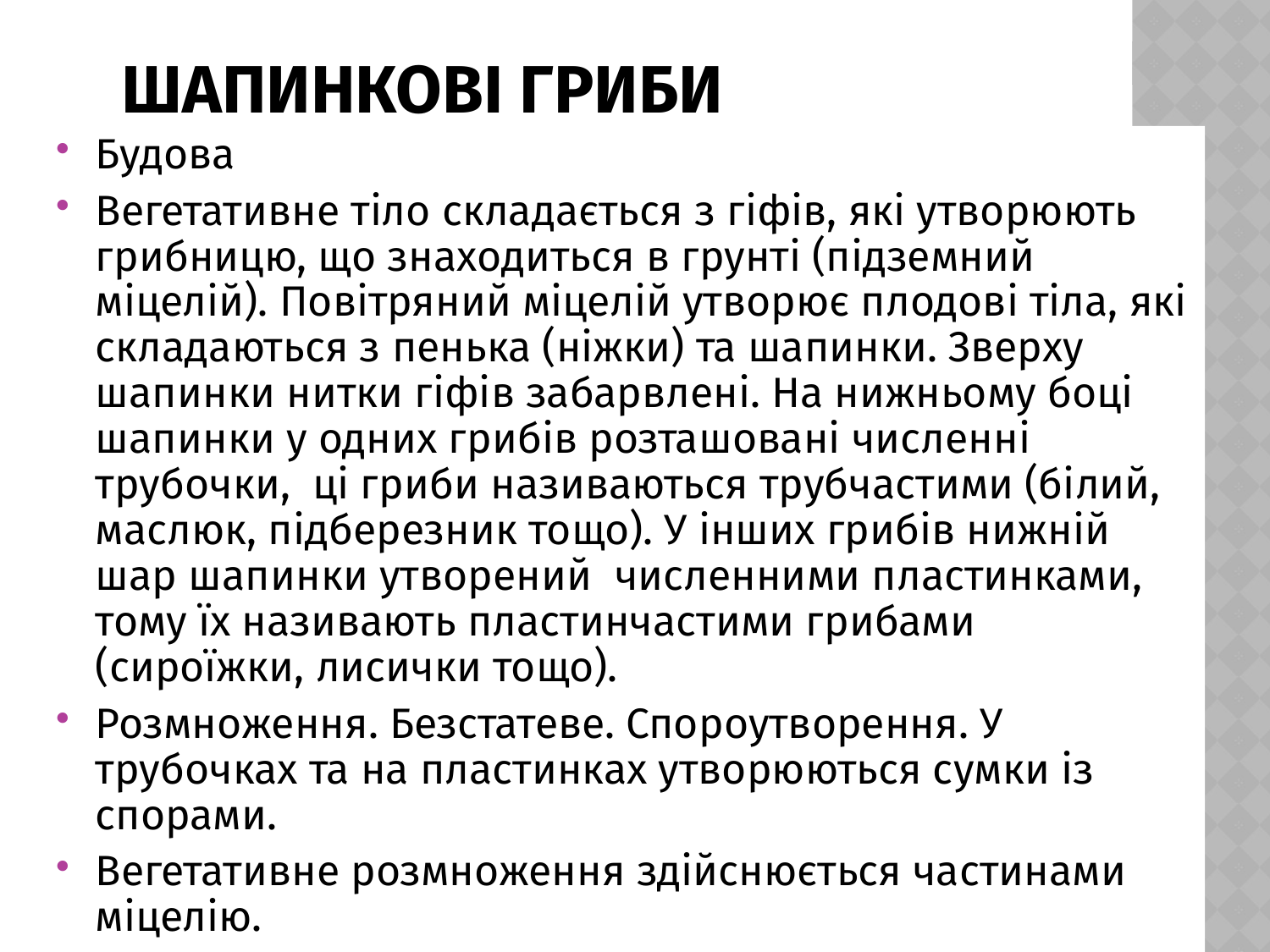

# Шапинкові гриби
Будова
Вегетативне тіло складається з гіфів, які утворюють грибницю, що знаходиться в грунті (підземний міцелій). Повітряний міцелій утворює плодові тіла, які складаються з пенька (ніжки) та шапинки. Зверху шапинки нитки гіфів забарвлені. На нижньому боці шапинки у одних грибів розташовані численні трубочки,  ці гриби називаються трубчастими (білий, маслюк, підберезник тощо). У інших грибів нижній шар шапинки утворений	 численними пластинками, тому їх називають пластинчастими грибами (сироїжки, лисички тощо).
Розмноження. Безстатеве. Спороутворення. У трубочках та на пластинках утворюються сумки із спорами.
Вегетативне розмноження здійснюється частинами міцелію.